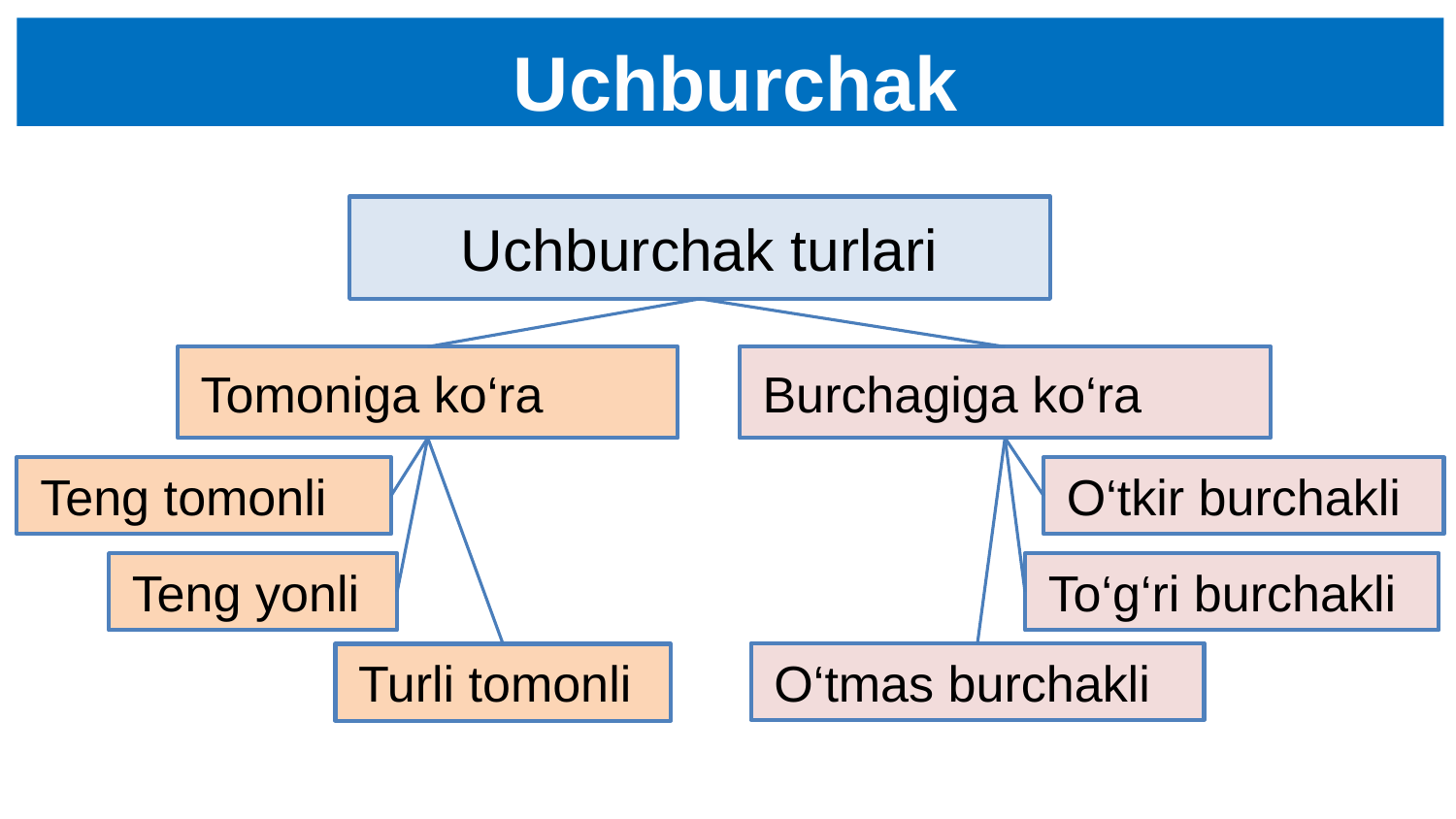

Uchburchak
Uchburchak turlari
Tomoniga ko‘ra
Burchagiga ko‘ra
Teng tomonli
O‘tkir burchakli
Teng yonli
To‘g‘ri burchakli
O‘tmas burchakli
Turli tomonli